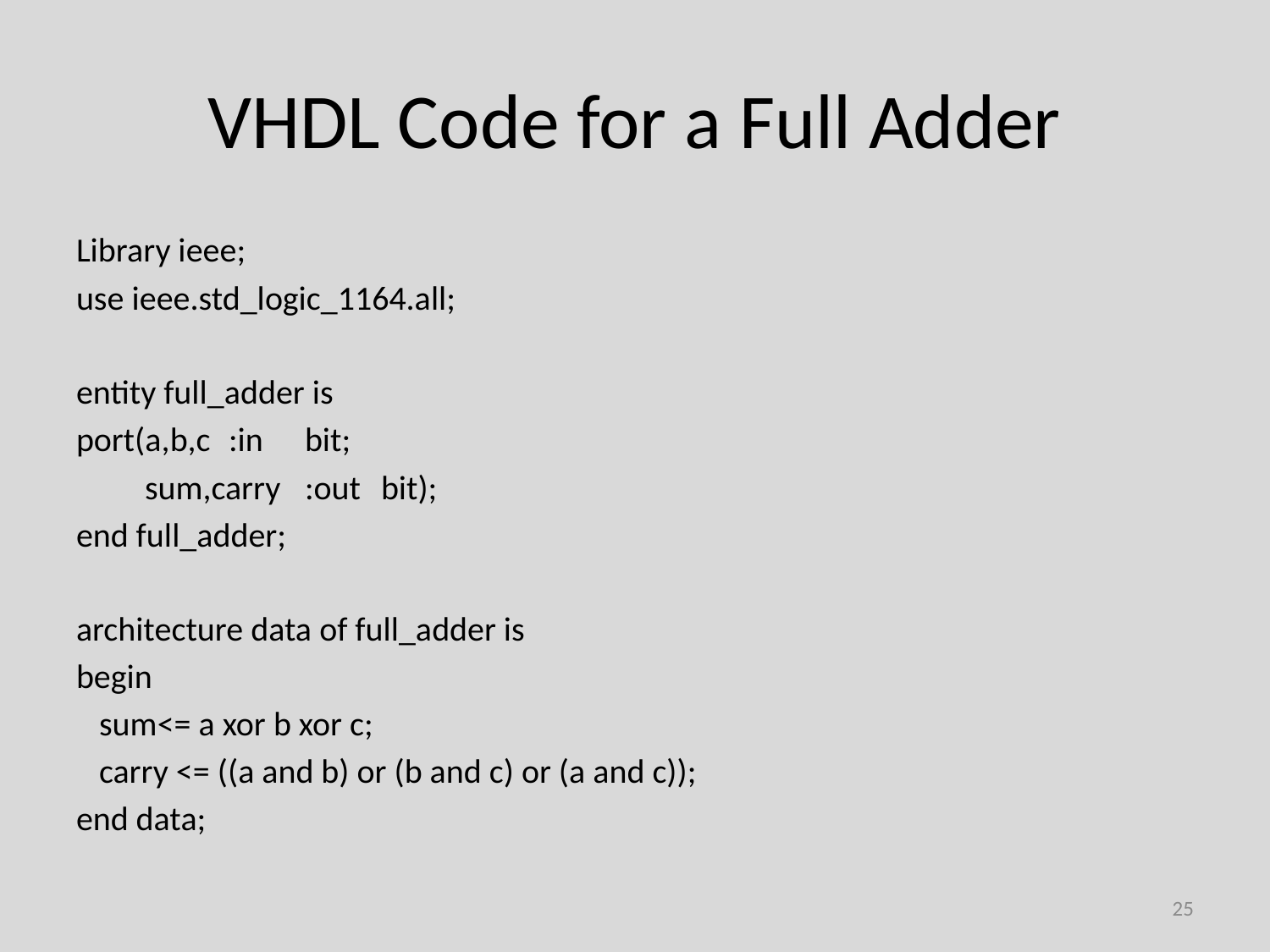

# VHDL Code for a Full Adder
Library ieee;
use ieee.std_logic_1164.all;

entity full_adder is
port(a,b,c	:in 	bit;
         sum,carry	:out 	bit);
end full_adder;

architecture data of full_adder is
begin
   sum<= a xor b xor c;
   carry <= ((a and b) or (b and c) or (a and c));
end data;
25